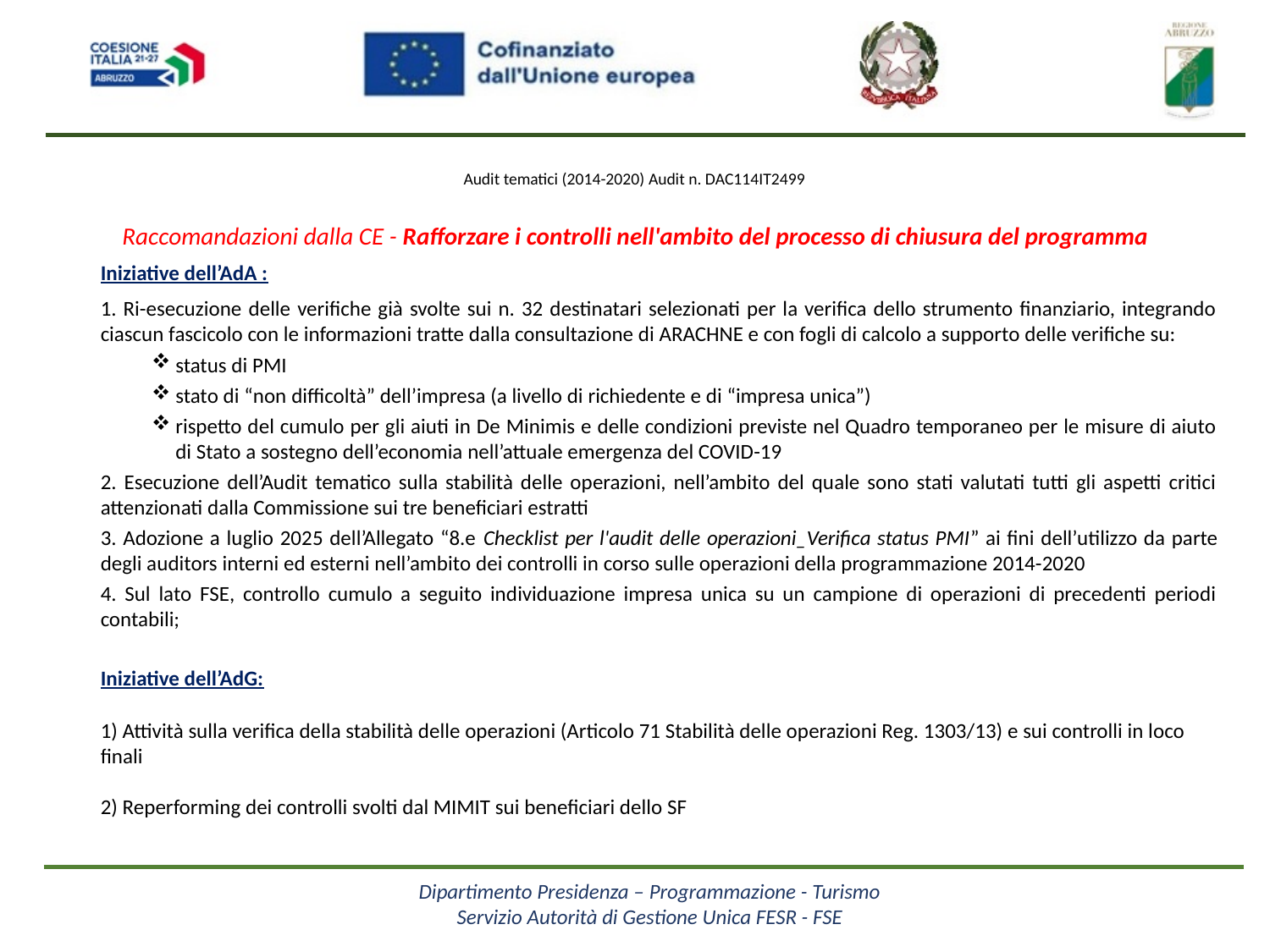

Audit tematici (2014-2020) Audit n. DAC114IT2499

Raccomandazioni dalla CE - Rafforzare i controlli nell'ambito del processo di chiusura del programma

Iniziative dell’AdA :
1. Ri-esecuzione delle verifiche già svolte sui n. 32 destinatari selezionati per la verifica dello strumento finanziario, integrando ciascun fascicolo con le informazioni tratte dalla consultazione di ARACHNE e con fogli di calcolo a supporto delle verifiche su:
status di PMI
stato di “non difficoltà” dell’impresa (a livello di richiedente e di “impresa unica”)
rispetto del cumulo per gli aiuti in De Minimis e delle condizioni previste nel Quadro temporaneo per le misure di aiuto di Stato a sostegno dell’economia nell’attuale emergenza del COVID-19
2. Esecuzione dell’Audit tematico sulla stabilità delle operazioni, nell’ambito del quale sono stati valutati tutti gli aspetti critici attenzionati dalla Commissione sui tre beneficiari estratti
3. Adozione a luglio 2025 dell’Allegato “8.e Checklist per l'audit delle operazioni_Verifica status PMI” ai fini dell’utilizzo da parte degli auditors interni ed esterni nell’ambito dei controlli in corso sulle operazioni della programmazione 2014-2020
4. Sul lato FSE, controllo cumulo a seguito individuazione impresa unica su un campione di operazioni di precedenti periodi contabili;

Iniziative dell’AdG:

1) Attività sulla verifica della stabilità delle operazioni (Articolo 71 Stabilità delle operazioni Reg. 1303/13) e sui controlli in loco finali

2) Reperforming dei controlli svolti dal MIMIT sui beneficiari dello SF